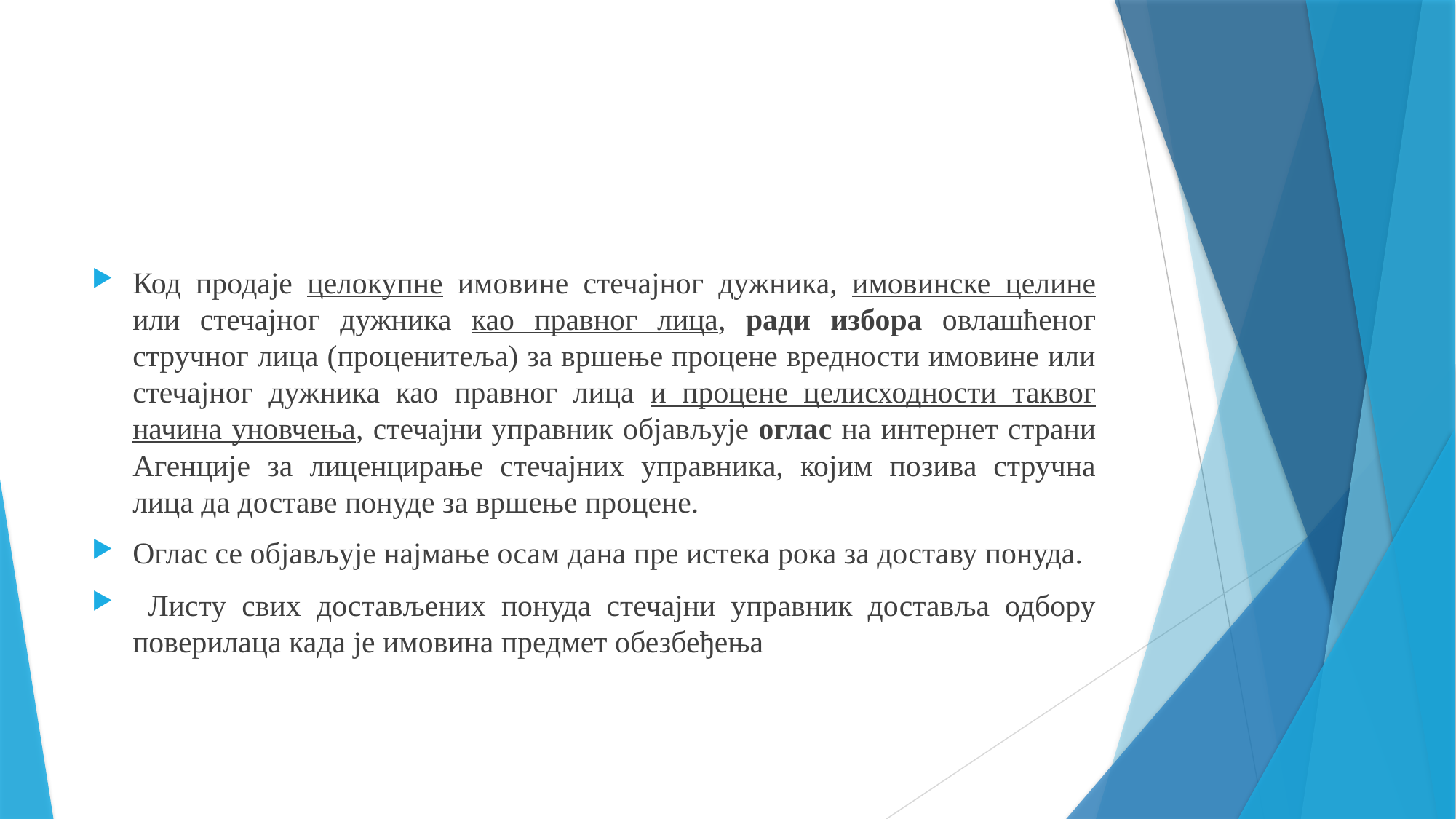

Код продаје целокупне имовине стечајног дужника, имовинске целине или стечајног дужника као правног лица, ради избора овлашћеног стручног лица (проценитеља) за вршење процене вредности имовине или стечајног дужника као правног лица и процене целисходности таквог начина уновчења, стечајни управник објављује оглас на интернет страни Агенције за лиценцирање стечајних управника, којим позива стручна лица да доставе понуде за вршење процене.
Оглас се објављује најмање осам дана пре истека рока за доставу понуда.
 Листу свих достављених понуда стечајни управник доставља одбору поверилаца када је имовина предмет обезбеђења